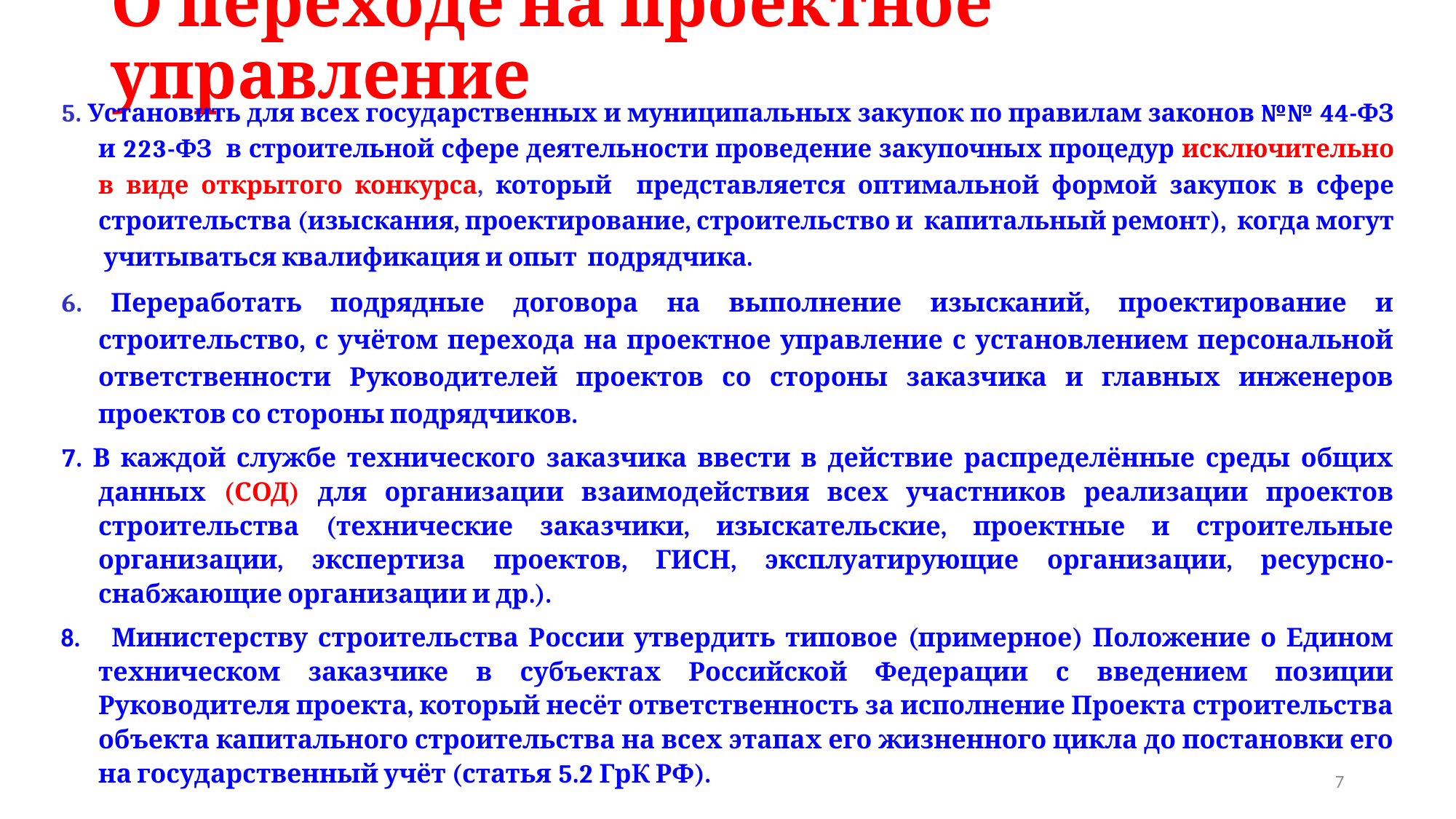

# О переходе на проектное управление
5. Установить для всех государственных и муниципальных закупок по правилам законов №№ 44-ФЗ и 223-ФЗ  в строительной сфере деятельности проведение закупочных процедур исключительно в виде открытого конкурса, который  представляется оптимальной формой закупок в сфере строительства (изыскания, проектирование, строительство и  капитальный ремонт),  когда могут  учитываться квалификация и опыт  подрядчика.
6. Переработать подрядные договора на выполнение изысканий, проектирование и строительство, с учётом перехода на проектное управление с установлением персональной ответственности Руководителей проектов со стороны заказчика и главных инженеров проектов со стороны подрядчиков.
7. В каждой службе технического заказчика ввести в действие распределённые среды общих данных (СОД) для организации взаимодействия всех участников реализации проектов строительства (технические заказчики, изыскательские, проектные и строительные организации, экспертиза проектов, ГИСН, эксплуатирующие организации, ресурсно-снабжающие организации и др.).
8.   Министерству строительства России утвердить типовое (примерное) Положение о Едином техническом заказчике в субъектах Российской Федерации с введением позиции Руководителя проекта, который несёт ответственность за исполнение Проекта строительства объекта капитального строительства на всех этапах его жизненного цикла до постановки его на государственный учёт (статья 5.2 ГрК РФ).
7